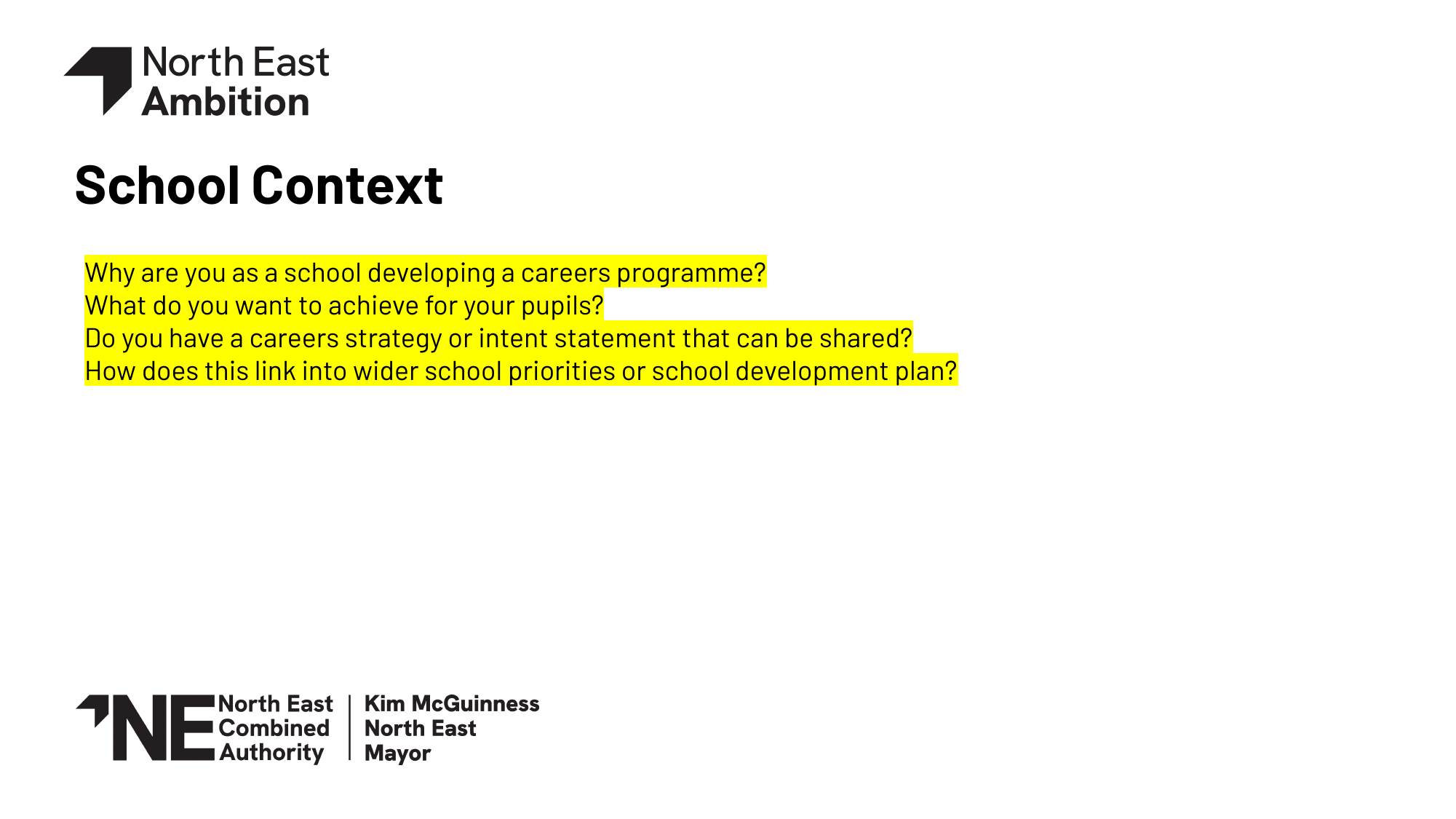

# School Context
Why are you as a school developing a careers programme?
What do you want to achieve for your pupils?
Do you have a careers strategy or intent statement that can be shared?
How does this link into wider school priorities or school development plan?